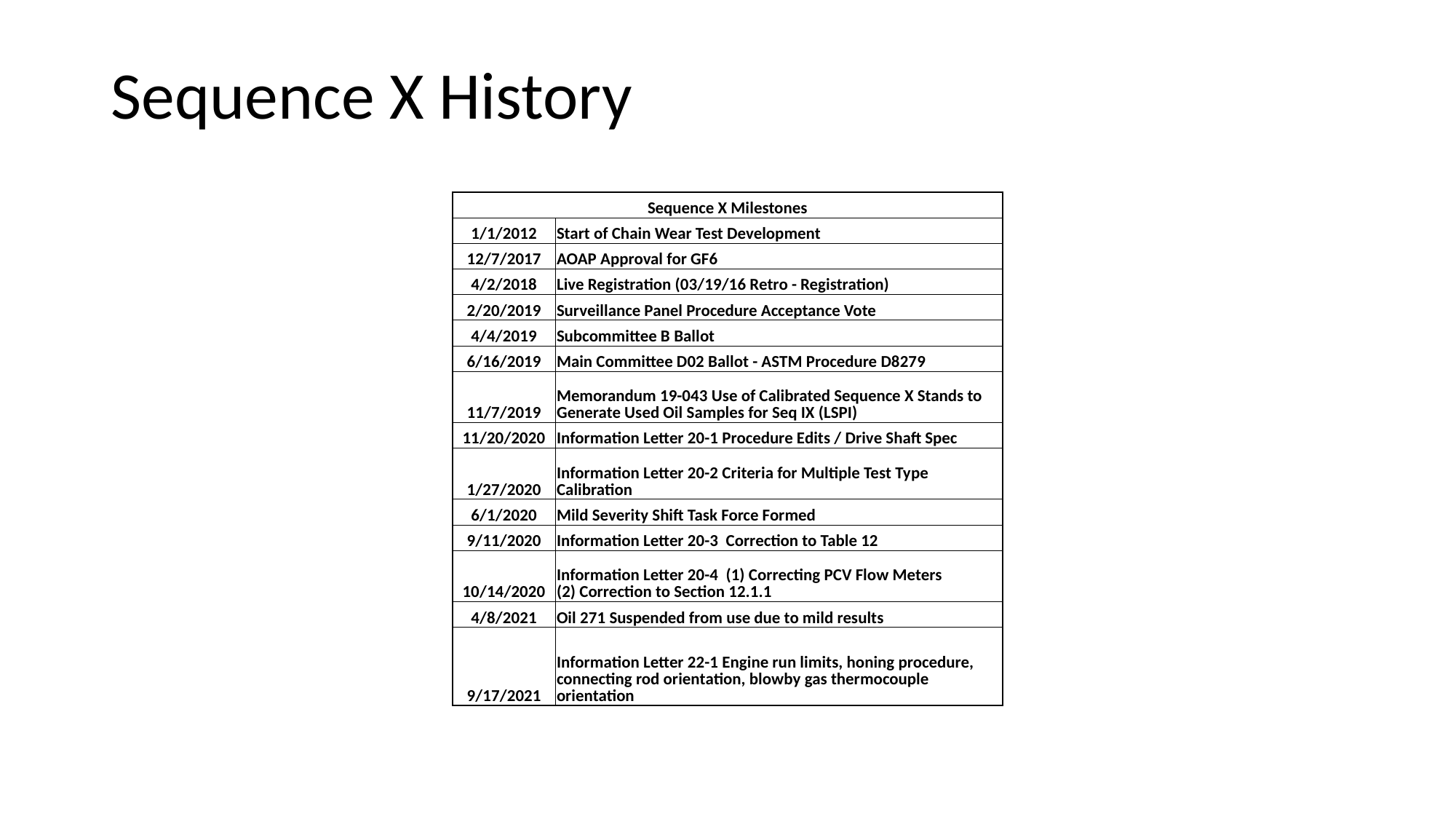

# Sequence X History
| Sequence X Milestones |  |
| --- | --- |
| 1/1/2012 | Start of Chain Wear Test Development |
| 12/7/2017 | AOAP Approval for GF6 |
| 4/2/2018 | Live Registration (03/19/16 Retro - Registration) |
| 2/20/2019 | Surveillance Panel Procedure Acceptance Vote |
| 4/4/2019 | Subcommittee B Ballot |
| 6/16/2019 | Main Committee D02 Ballot - ASTM Procedure D8279 |
| 11/7/2019 | Memorandum 19-043 Use of Calibrated Sequence X Stands to Generate Used Oil Samples for Seq IX (LSPI) |
| 11/20/2020 | Information Letter 20-1 Procedure Edits / Drive Shaft Spec |
| 1/27/2020 | Information Letter 20-2 Criteria for Multiple Test Type Calibration |
| 6/1/2020 | Mild Severity Shift Task Force Formed |
| 9/11/2020 | Information Letter 20-3 Correction to Table 12 |
| 10/14/2020 | Information Letter 20-4 (1) Correcting PCV Flow Meters (2) Correction to Section 12.1.1 |
| 4/8/2021 | Oil 271 Suspended from use due to mild results |
| 9/17/2021 | Information Letter 22-1 Engine run limits, honing procedure, connecting rod orientation, blowby gas thermocouple orientation |